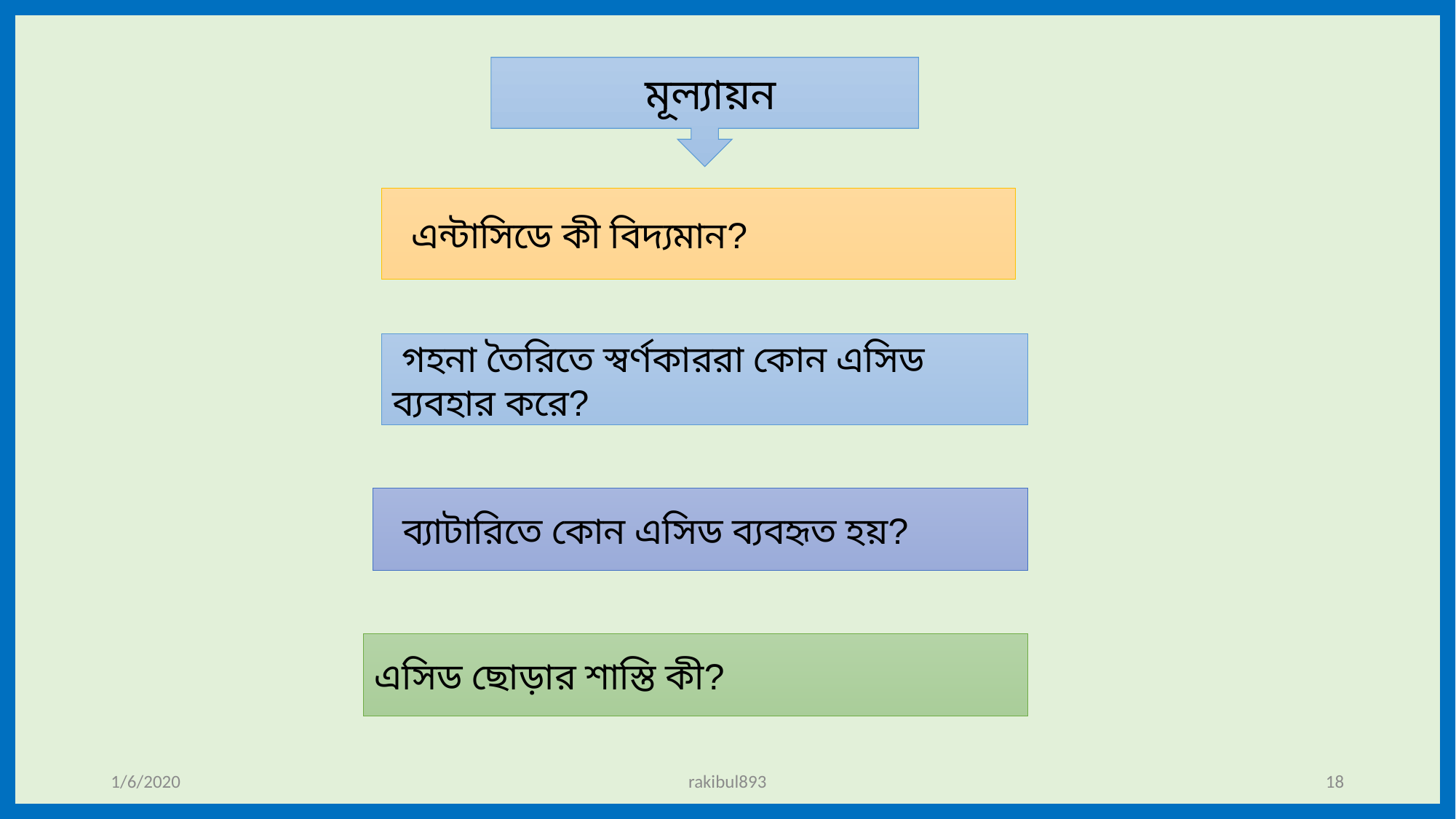

মূল্যায়ন
  এন্টাসিডে কী বিদ্যমান?
 গহনা তৈরিতে স্বর্ণকাররা কোন এসিড ব্যবহার করে?
  ব্যাটারিতে কোন এসিড ব্যবহৃত হয়?
এসিড ছোড়ার শাস্তি কী?
1/6/2020
rakibul893
18